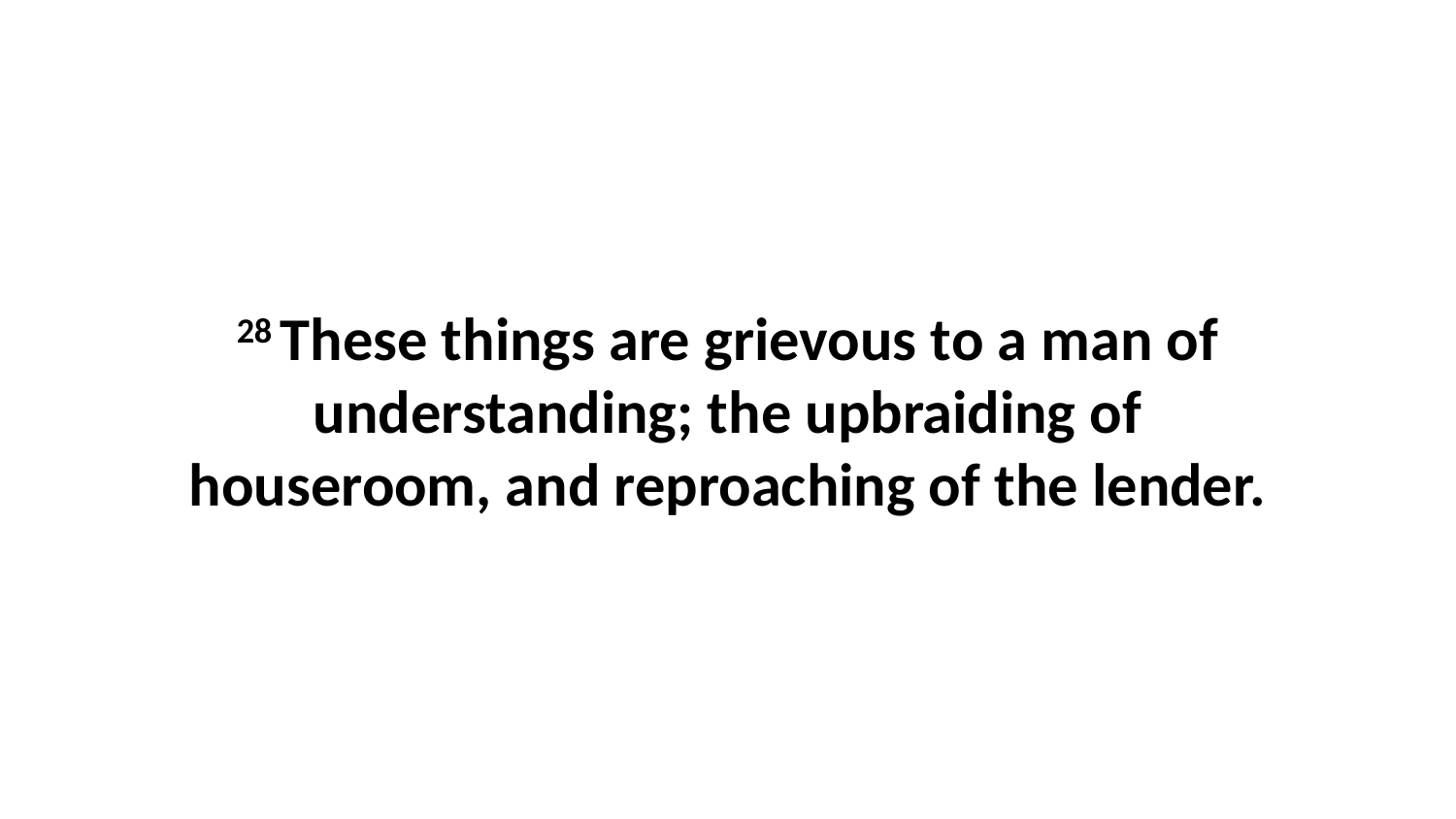

28 These things are grievous to a man of understanding; the upbraiding of houseroom, and reproaching of the lender.